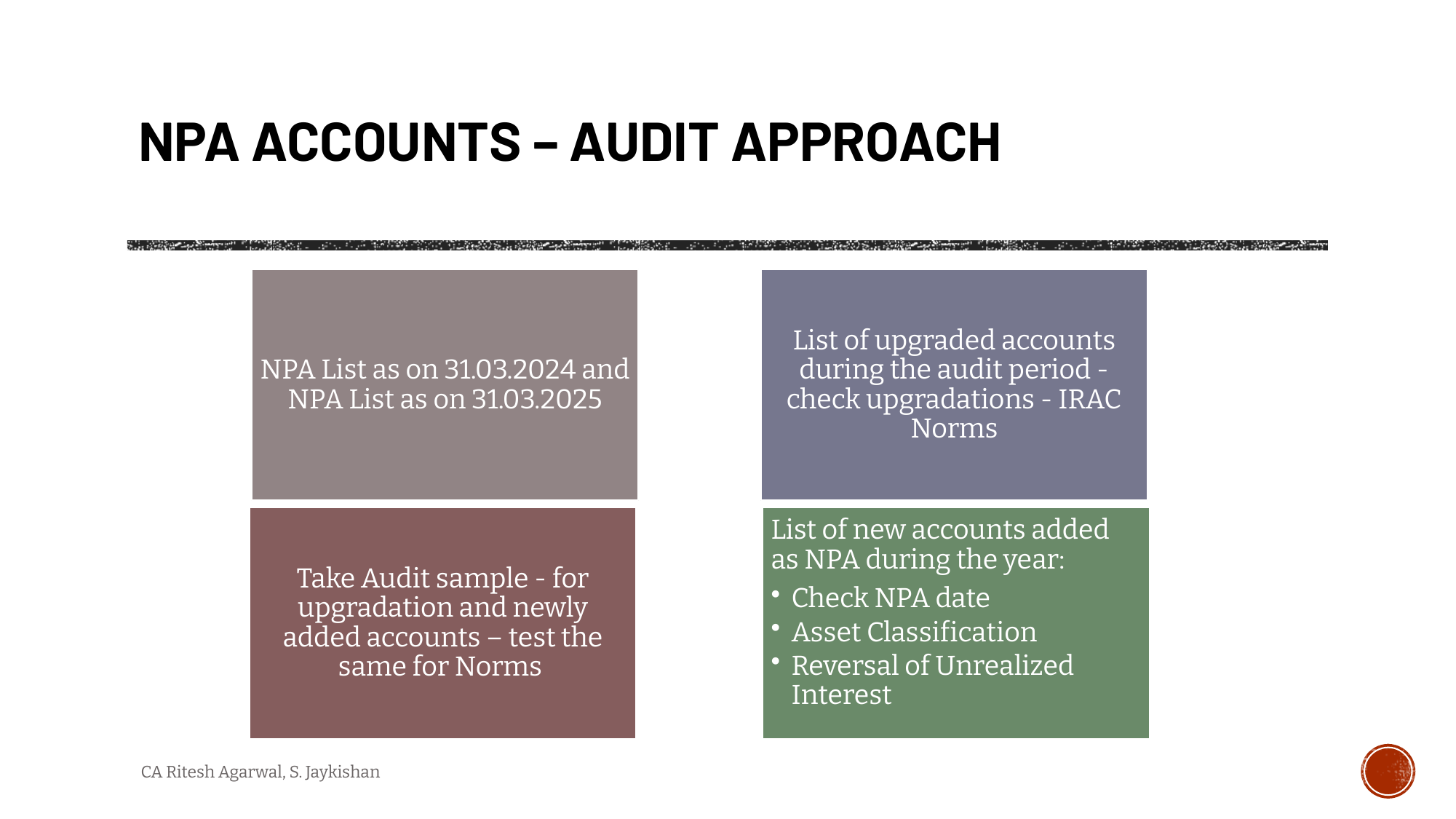

# NPA Accounts – Audit Approach

NPA List as on 31.03.2024 and NPA List as on 31.03.2025
List of upgraded accounts during the audit period - check upgradations - IRAC Norms
List of new accounts added as NPA during the year:
Check NPA date
Asset Classification
Reversal of Unrealized Interest
Take Audit sample - for upgradation and newly added accounts – test the same for Norms
CA Ritesh Agarwal, S. Jaykishan